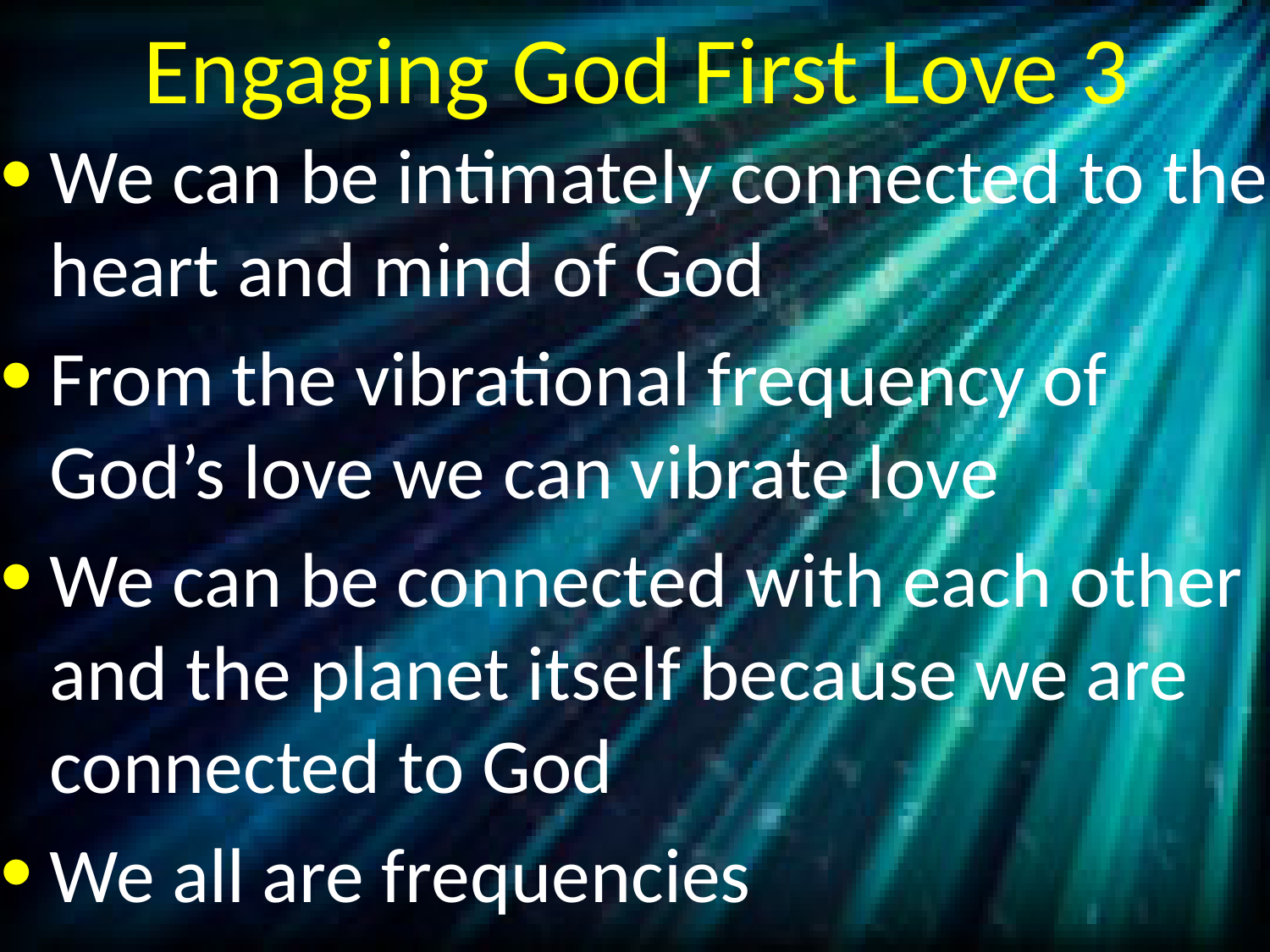

# Engaging God First Love 3
We can be intimately connected to the heart and mind of God
From the vibrational frequency of God’s love we can vibrate love
We can be connected with each other and the planet itself because we are connected to God
We all are frequencies